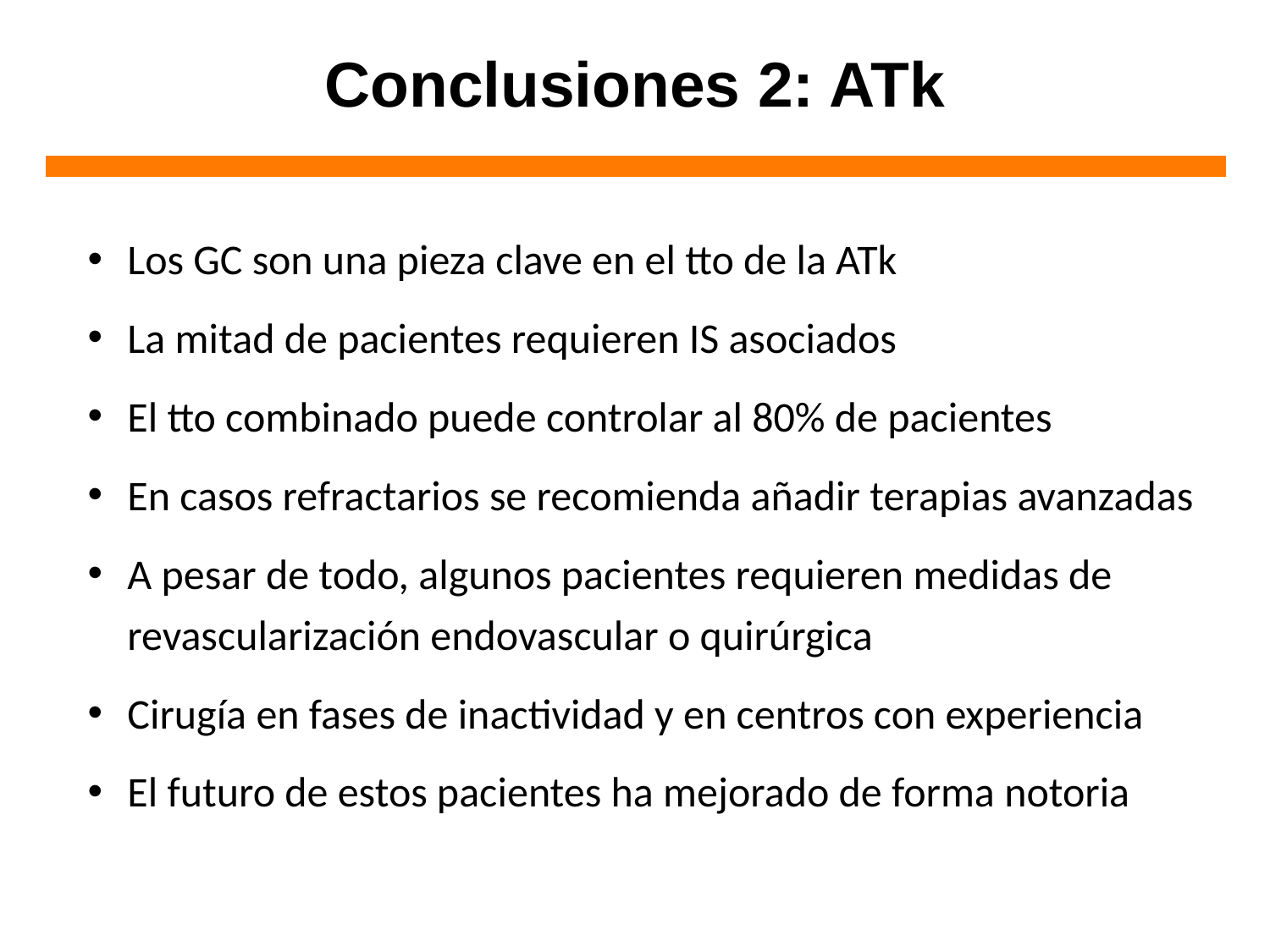

# Conclusiones 2: ATk
Los GC son una pieza clave en el tto de la ATk
La mitad de pacientes requieren IS asociados
El tto combinado puede controlar al 80% de pacientes
En casos refractarios se recomienda añadir terapias avanzadas
A pesar de todo, algunos pacientes requieren medidas de revascularización endovascular o quirúrgica
Cirugía en fases de inactividad y en centros con experiencia
El futuro de estos pacientes ha mejorado de forma notoria